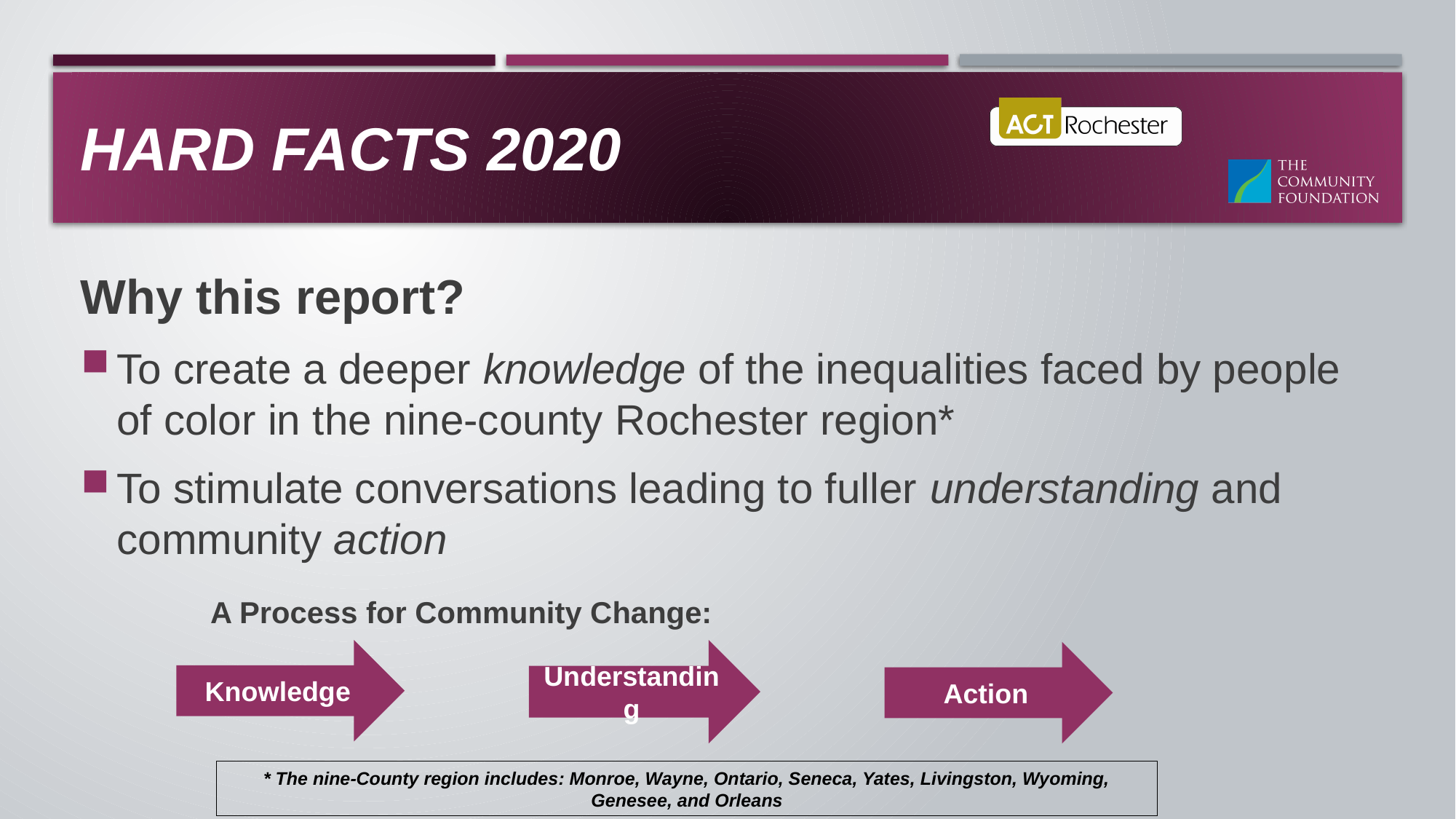

# Hard Facts 2020
Why this report?
To create a deeper knowledge of the inequalities faced by people of color in the nine-county Rochester region*
To stimulate conversations leading to fuller understanding and community action
           A Process for Community Change:
Knowledge
Understanding
Action
* The nine-County region includes: Monroe, Wayne, Ontario, Seneca, Yates, Livingston, Wyoming, Genesee, and Orleans